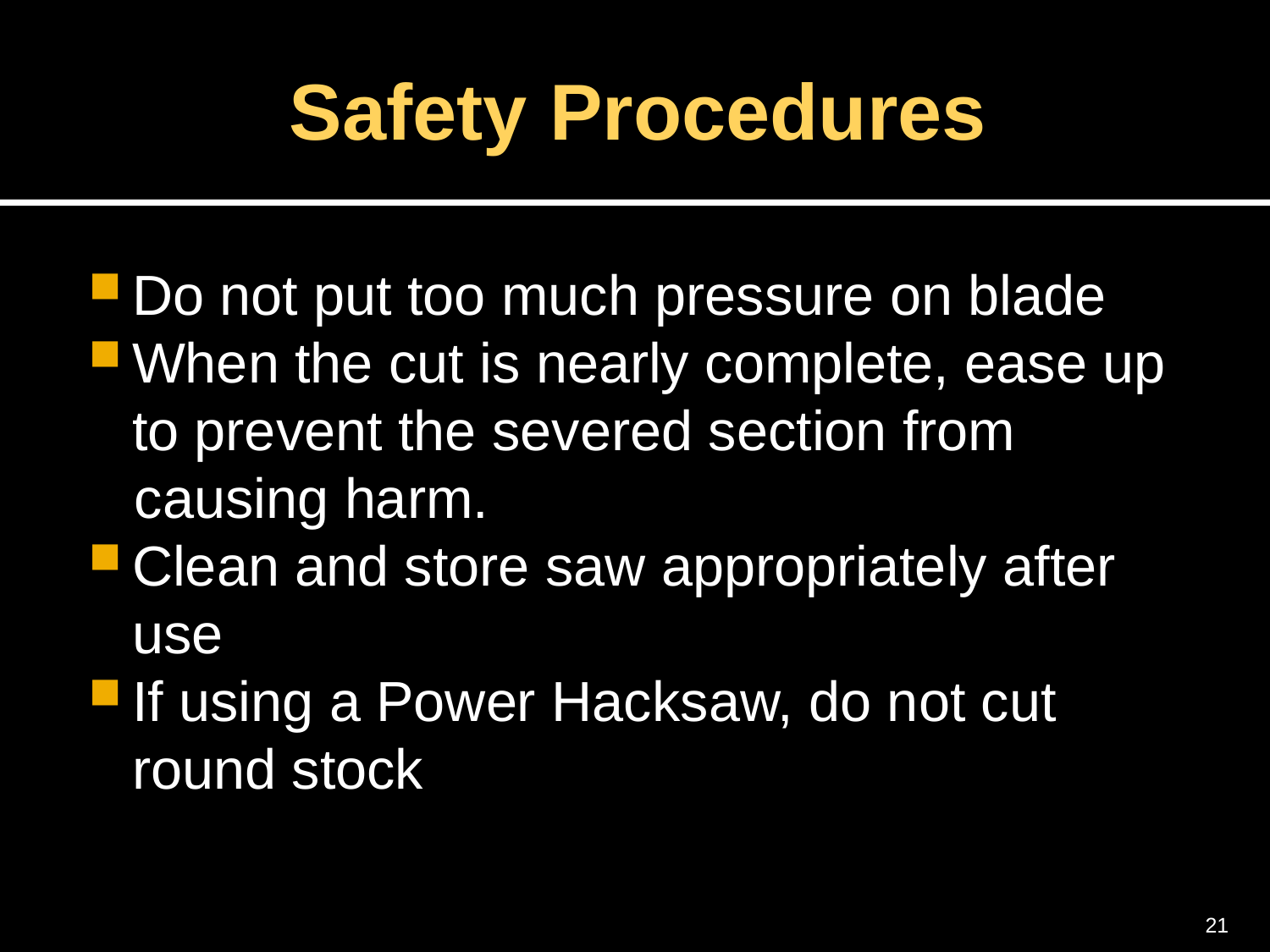

# Safety Procedures
Do not put too much pressure on blade
When the cut is nearly complete, ease up to prevent the severed section from
   causing harm.
Clean and store saw appropriately after use
If using a Power Hacksaw, do not cut round stock

21